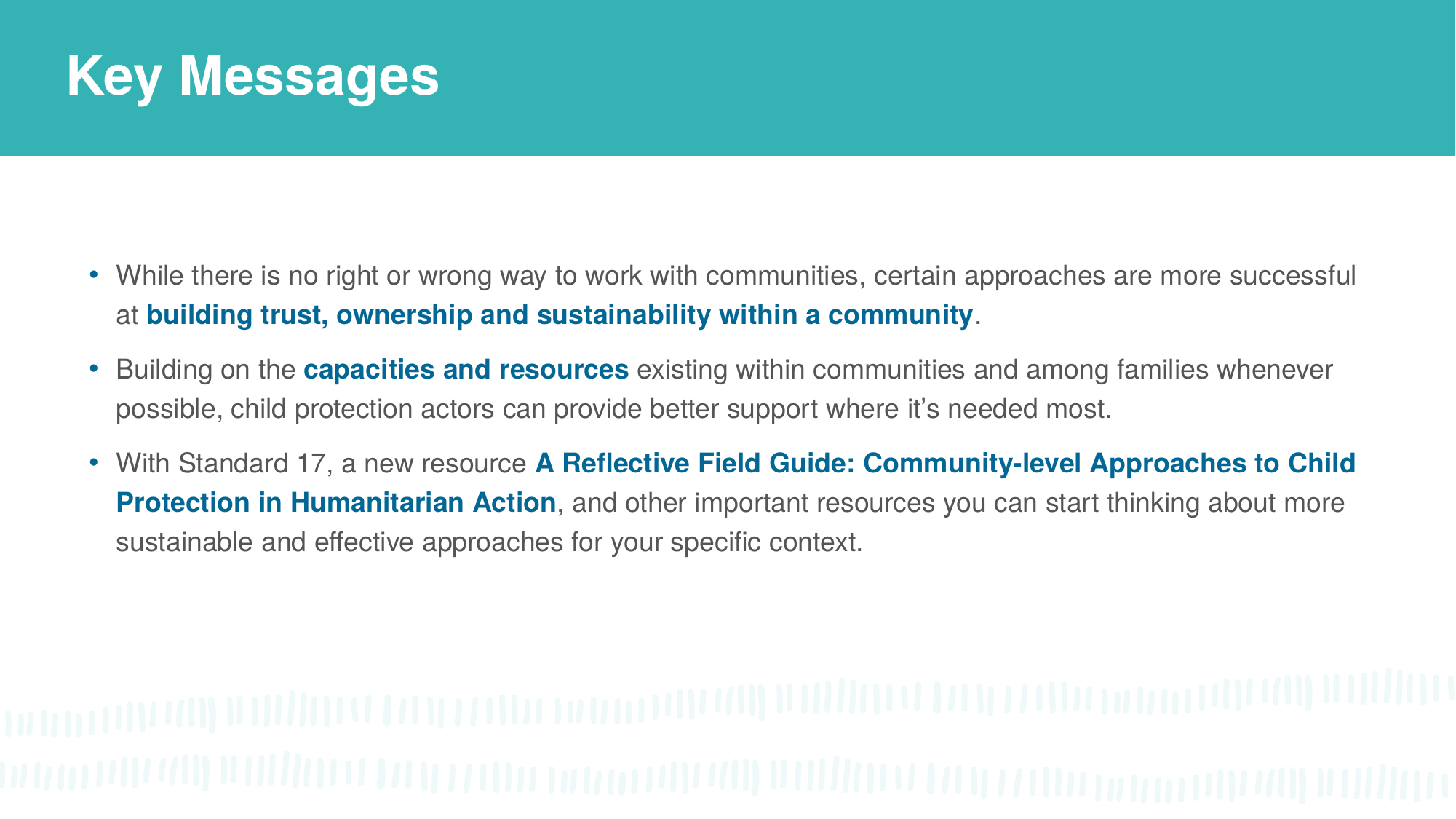

# Key Messages
While there is no right or wrong way to work with communities, certain approaches are more successful at building trust, ownership and sustainability within a community.
Building on the capacities and resources existing within communities and among families whenever possible, child protection actors can provide better support where it’s needed most.
With Standard 17, a new resource A Reflective Field Guide: Community-level Approaches to Child Protection in Humanitarian Action, and other important resources you can start thinking about more sustainable and effective approaches for your specific context.